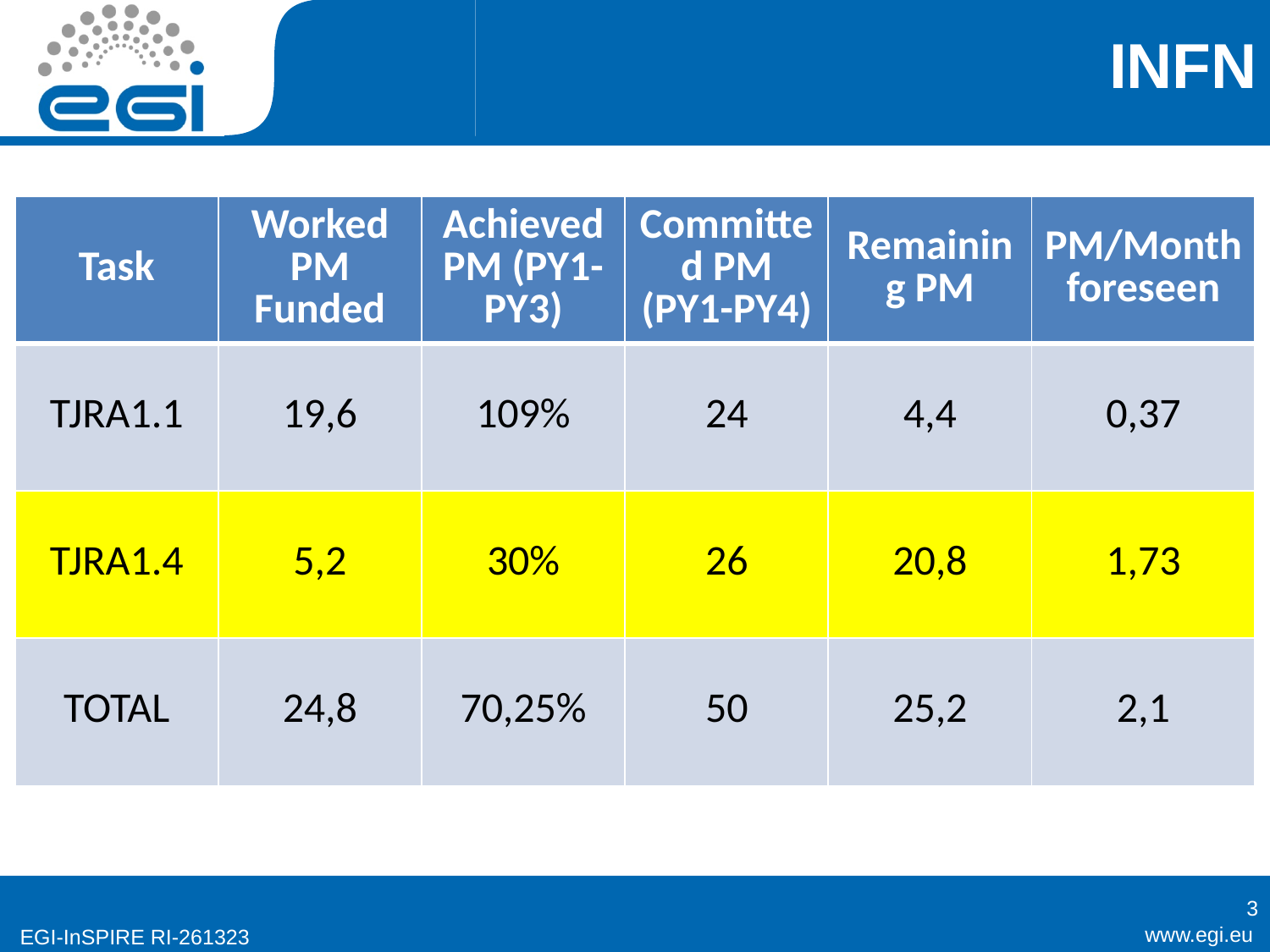

# INFN
| Task | Worked PM Funded | Achieved PM (PY1-PY3) | Committed PM (PY1-PY4) | Remaining PM | PM/Month foreseen |
| --- | --- | --- | --- | --- | --- |
| TJRA1.1 | 19,6 | 109% | 24 | 4,4 | 0,37 |
| TJRA1.4 | 5,2 | 30% | 26 | 20,8 | 1,73 |
| TOTAL | 24,8 | 70,25% | 50 | 25,2 | 2,1 |

3